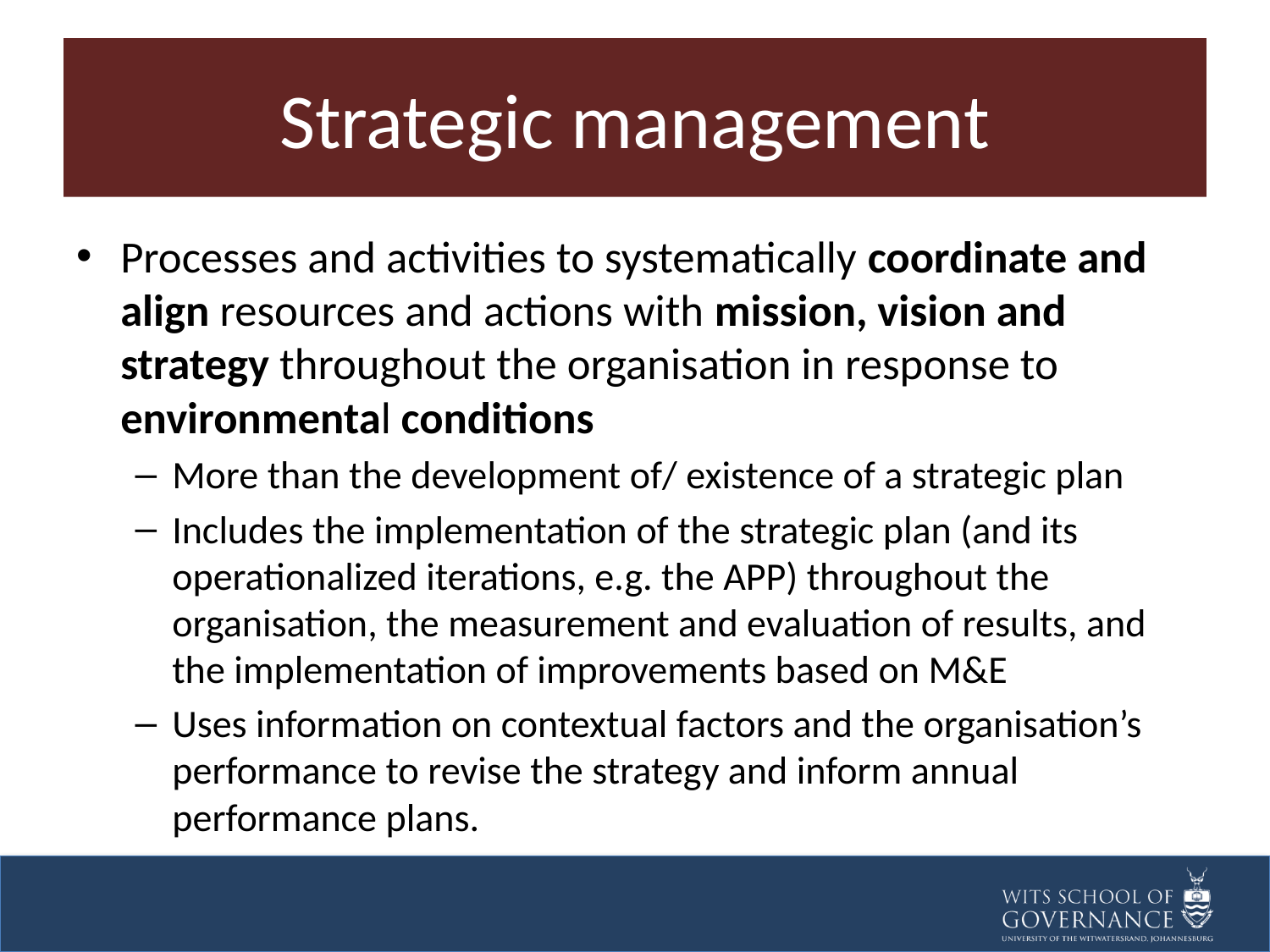

# Strategic management
Processes and activities to systematically coordinate and align resources and actions with mission, vision and strategy throughout the organisation in response to environmental conditions
More than the development of/ existence of a strategic plan
Includes the implementation of the strategic plan (and its operationalized iterations, e.g. the APP) throughout the organisation, the measurement and evaluation of results, and the implementation of improvements based on M&E
Uses information on contextual factors and the organisation’s performance to revise the strategy and inform annual performance plans.